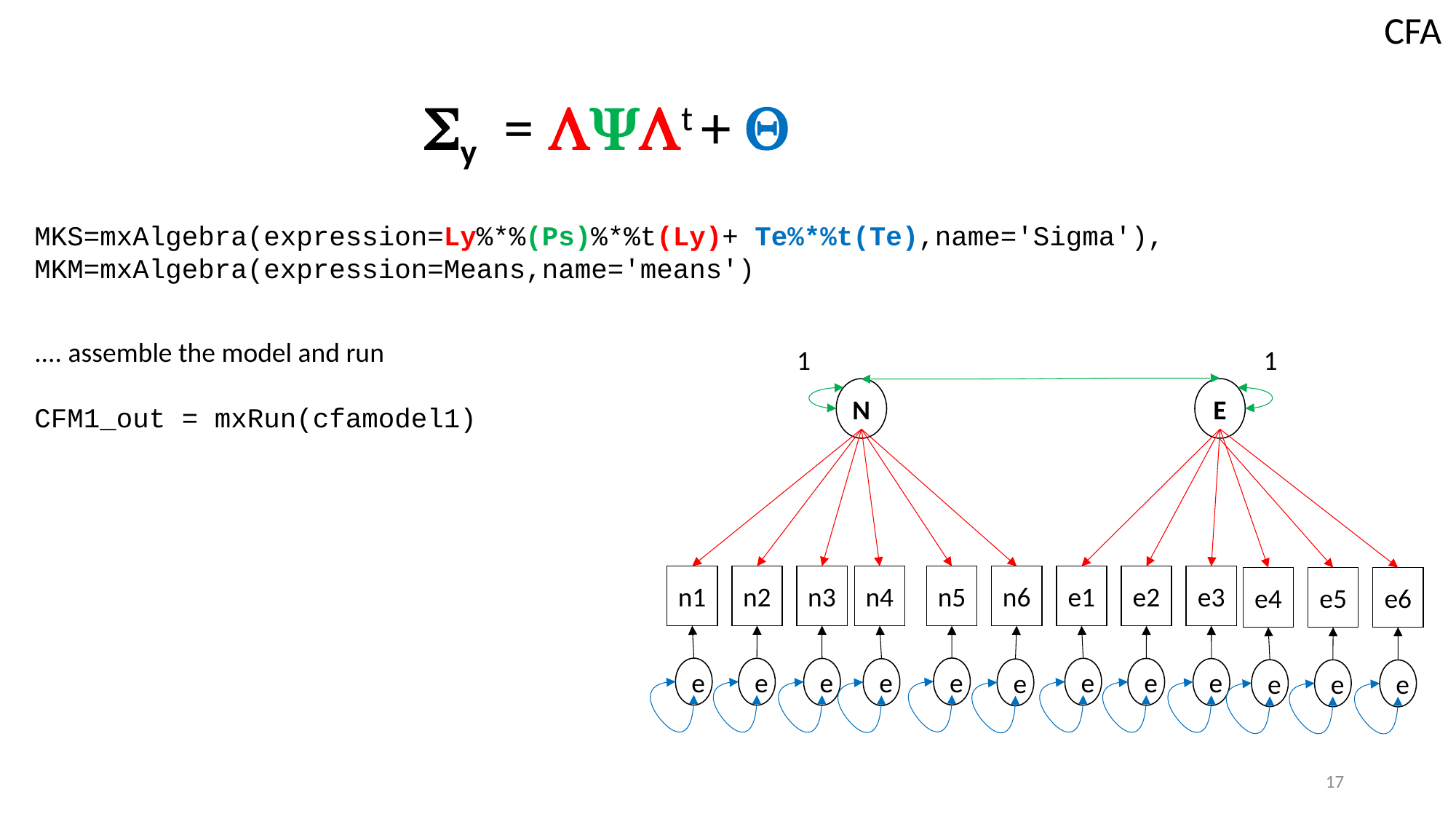

CFA
Σy  = ΛΨΛt + Θ
MKS=mxAlgebra(expression=Ly%*%(Ps)%*%t(Ly)+ Te%*%t(Te),name='Sigma'),
MKM=mxAlgebra(expression=Means,name='means')

.... assemble the model and run

CFM1_out = mxRun(cfamodel1)
1
1
N
E
n1
n2
n3
n4
n5
n6
e1
e2
e3
e4
e5
e6
e
e
e
e
e
e
e
e
e
e
e
e
17